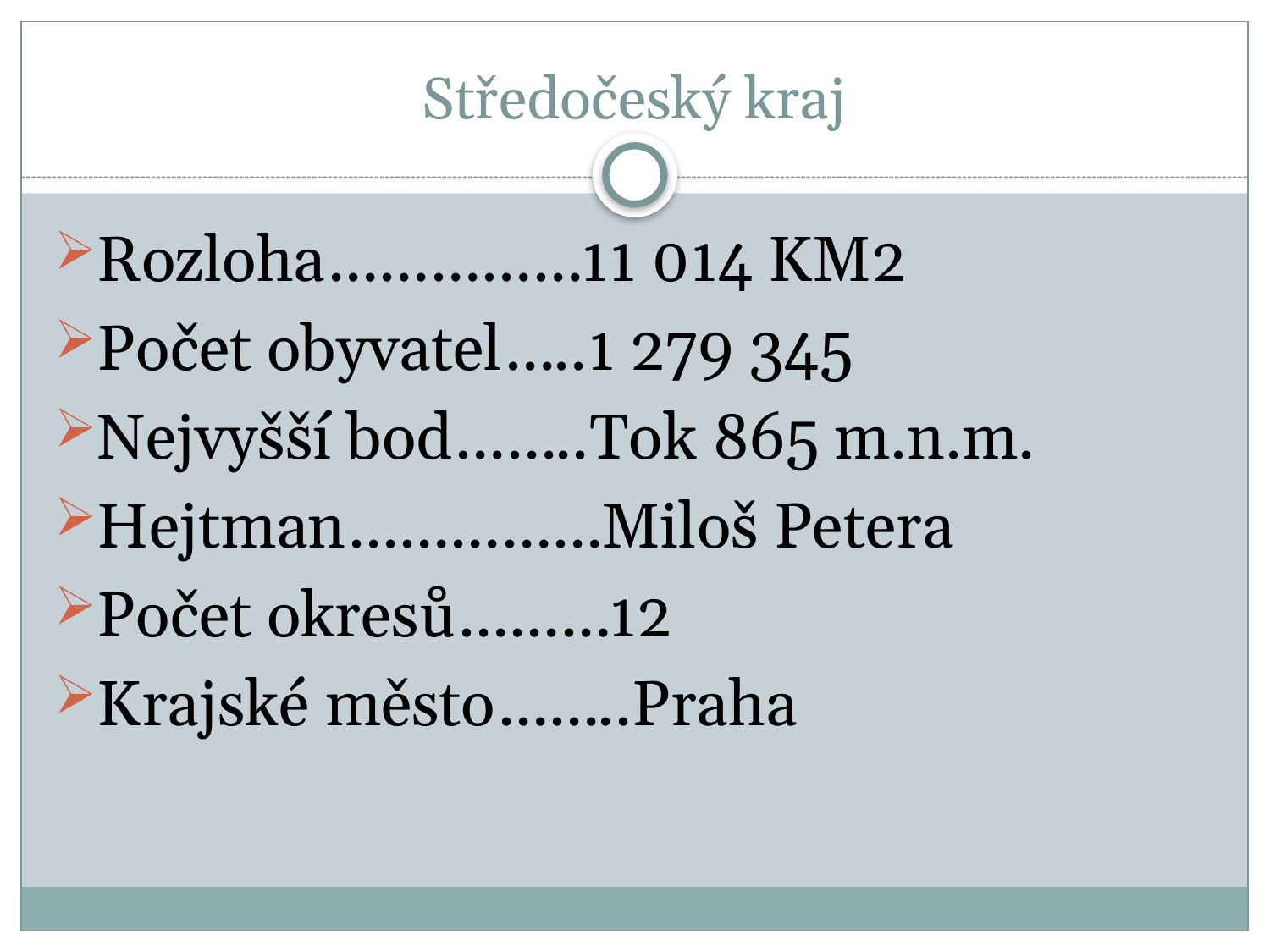

# Středočeský kraj
Rozloha……………11 014 KM2
Počet obyvatel…..1 279 345
Nejvyšší bod……..Tok 865 m.n.m.
Hejtman……………Miloš Petera
Počet okresů………12
Krajské město……..Praha